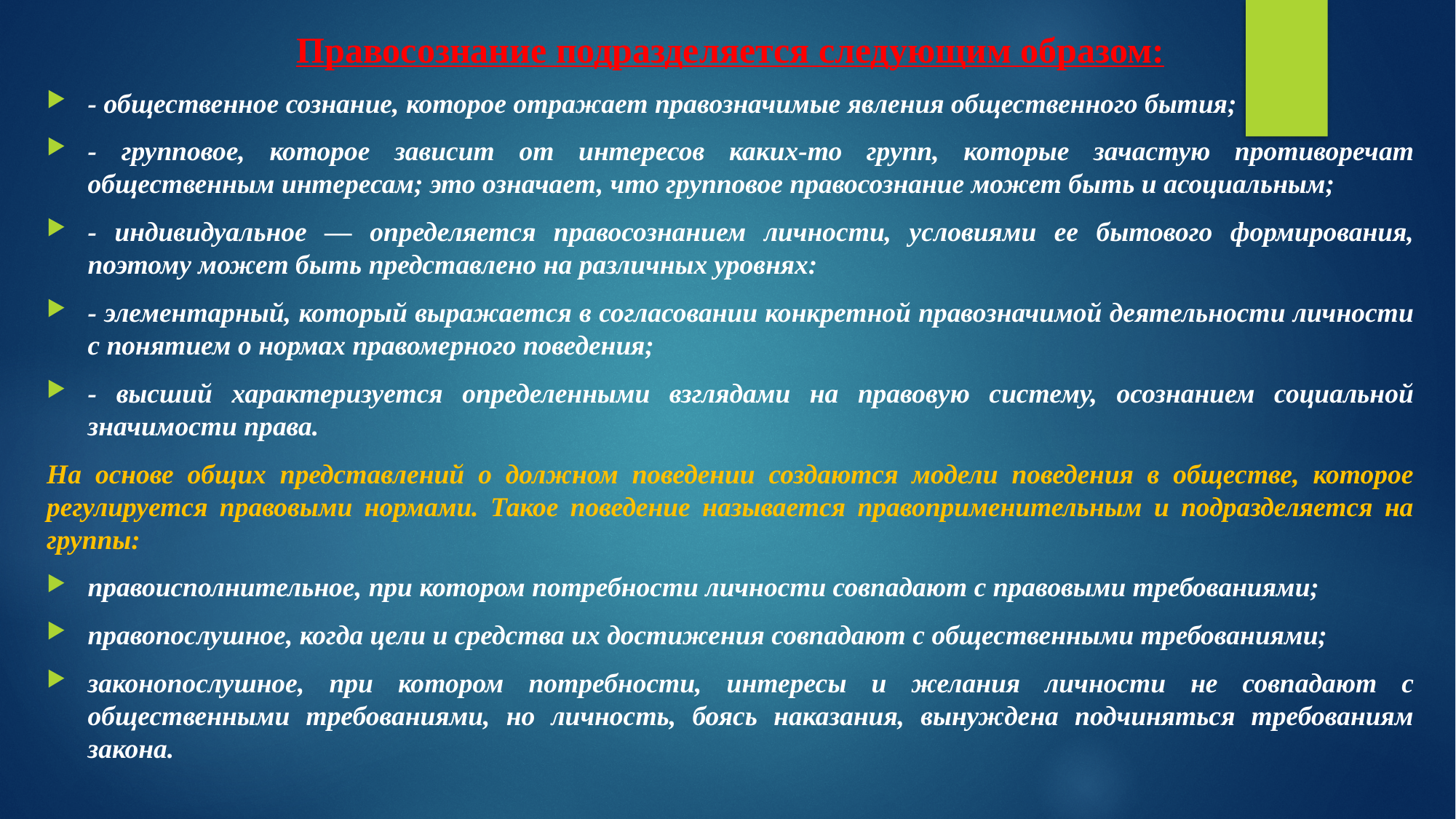

Правосознание подразделяется следующим образом:
- общественное сознание, которое отражает правозначимые явления общественного бытия;
- групповое, которое зависит от интересов каких-то групп, которые зачастую противоречат общественным интересам; это означает, что групповое правосознание может быть и асоциальным;
- индивидуальное — определяется правосознанием личности, условиями ее бытового формирования, поэтому может быть представлено на различных уровнях:
- элементарный, который выражается в согласовании конкретной правозначимой деятельности личности с понятием о нормах правомерного поведения;
- высший характеризуется определенными взглядами на правовую систему, осознанием социальной значимости права.
На основе общих представлений о должном поведении создаются модели поведения в обществе, которое регулируется правовыми нормами. Такое поведение называется правоприменительным и подразделяется на группы:
правоисполнительное, при котором потребности личности совпадают с правовыми требованиями;
правопослушное, когда цели и средства их достижения совпадают с общественными требованиями;
законопослушное, при котором потребности, интересы и желания личности не совпадают с общественными требованиями, но личность, боясь наказания, вынуждена подчиняться требованиям закона.